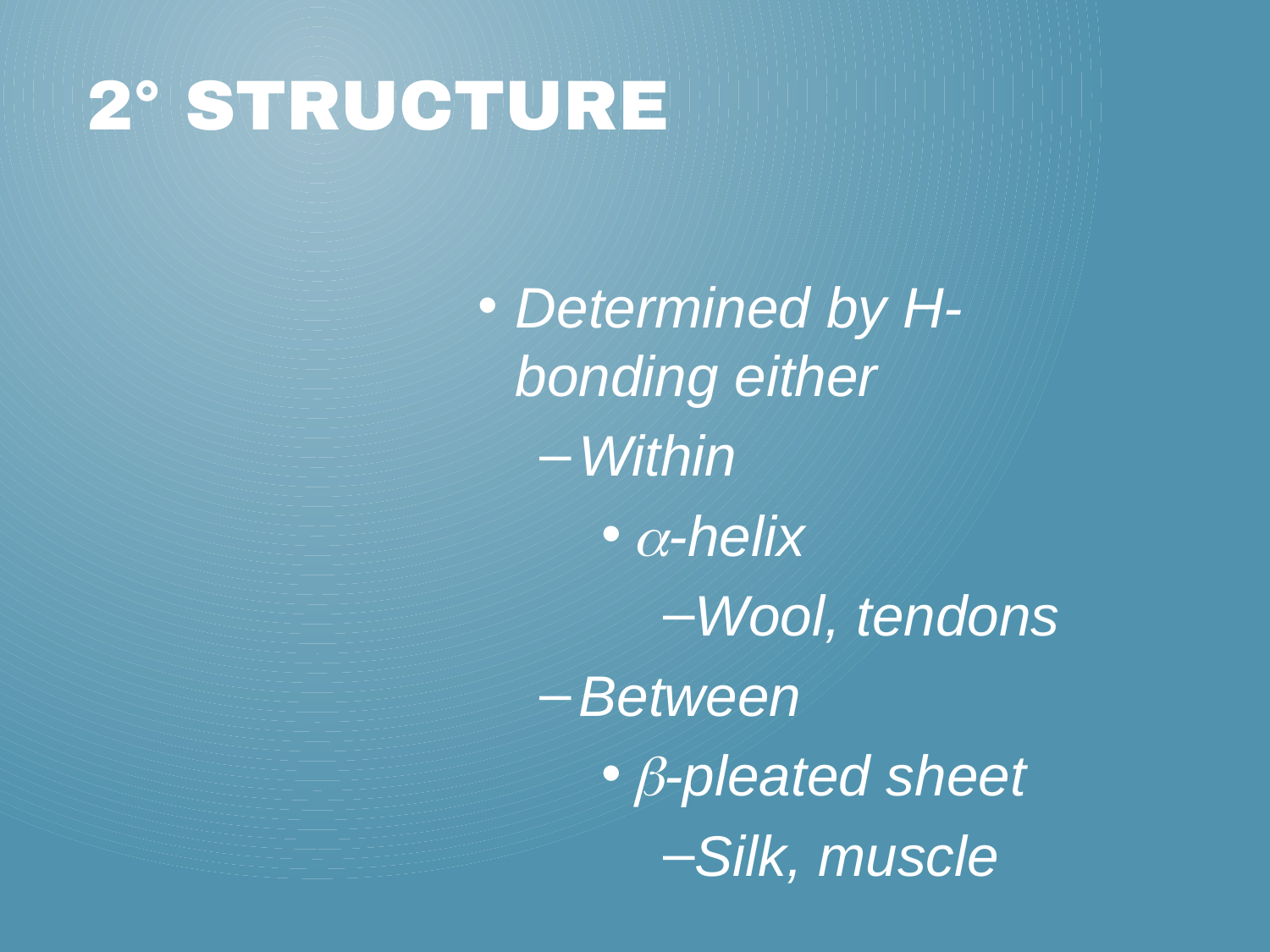

# 2° Structure
Determined by H-bonding either
Within
α-helix
Wool, tendons
Between
β-pleated sheet
Silk, muscle